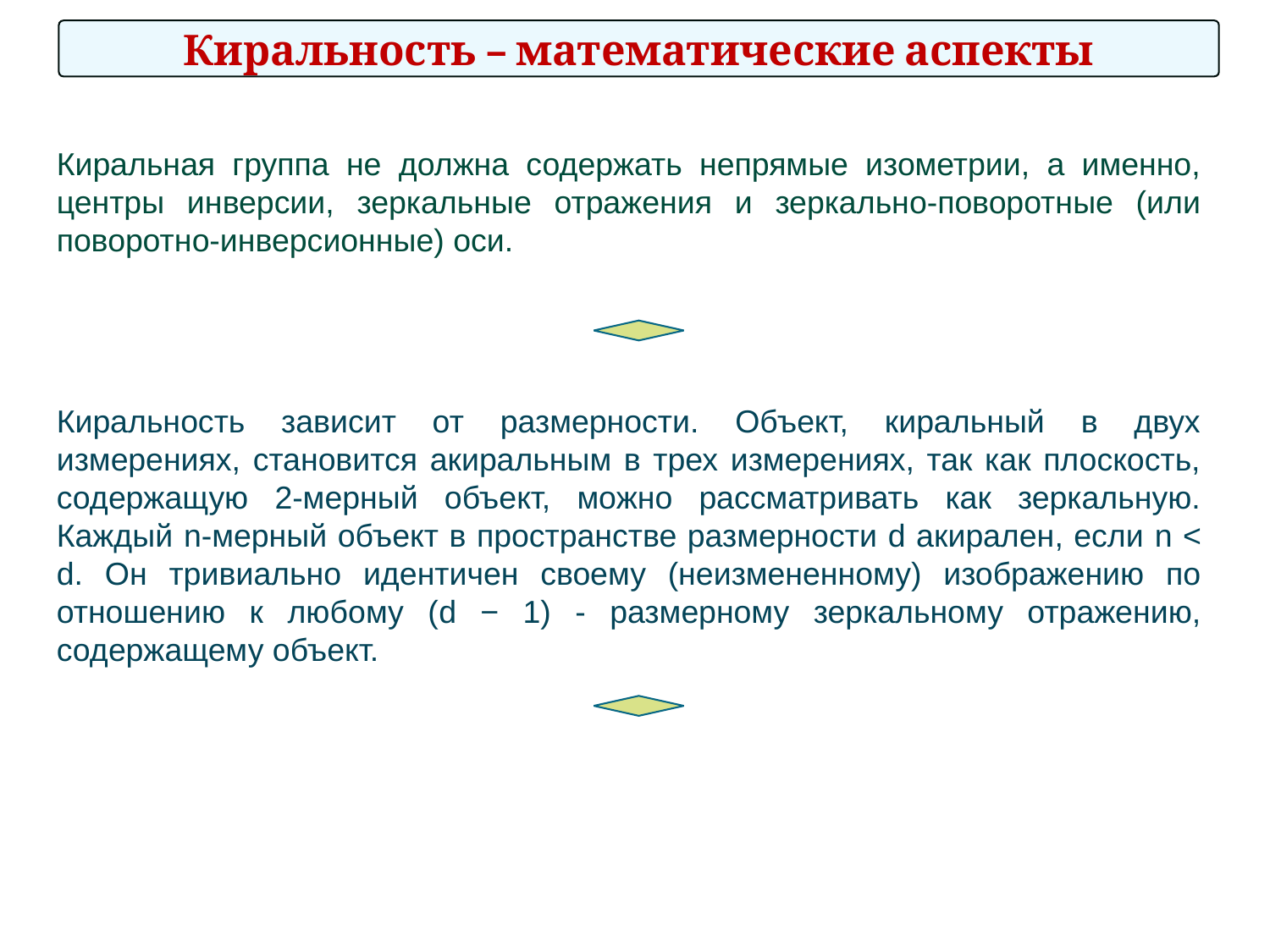

Киральность – математические аспекты
Киральная группа не должна содержать непрямые изометрии, а именно, центры инверсии, зеркальные отражения и зеркально-поворотные (или поворотно-инверсионные) оси.

Киральность зависит от размерности. Объект, киральный в двух измерениях, становится акиральным в трех измерениях, так как плоскость, содержащую 2-мерный объект, можно рассматривать как зеркальную. Каждый n-мерный объект в пространстве размерности d акирален, если n < d. Он тривиально идентичен своему (неизмененному) изображению по отношению к любому (d − 1) - размерному зеркальному отражению, содержащему объект.
#